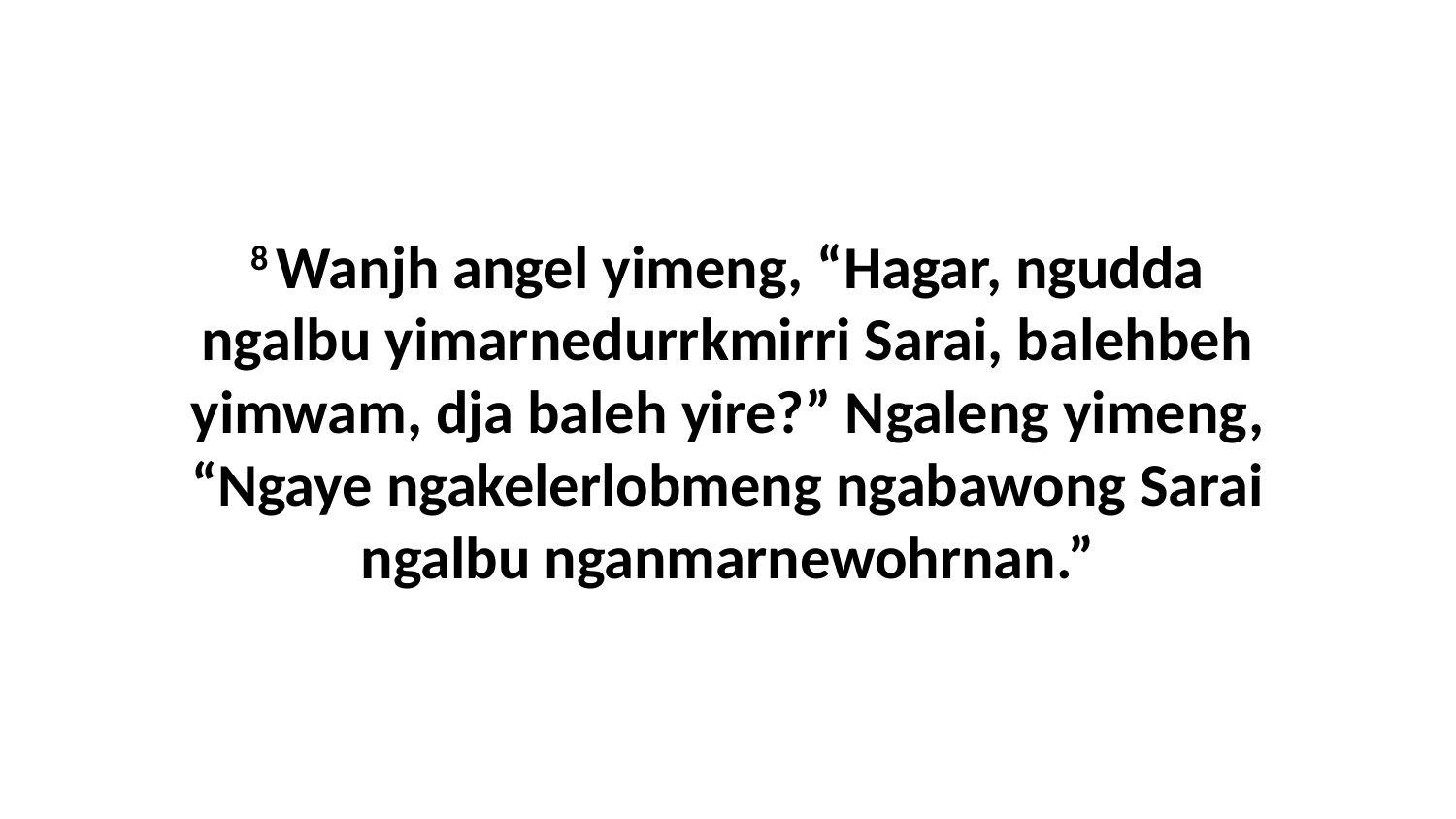

8 Wanjh angel yimeng, “Hagar, ngudda ngalbu yimarnedurrkmirri Sarai, balehbeh yimwam, dja baleh yire?” Ngaleng yimeng, “Ngaye ngakelerlobmeng ngabawong Sarai ngalbu nganmarnewohrnan.”